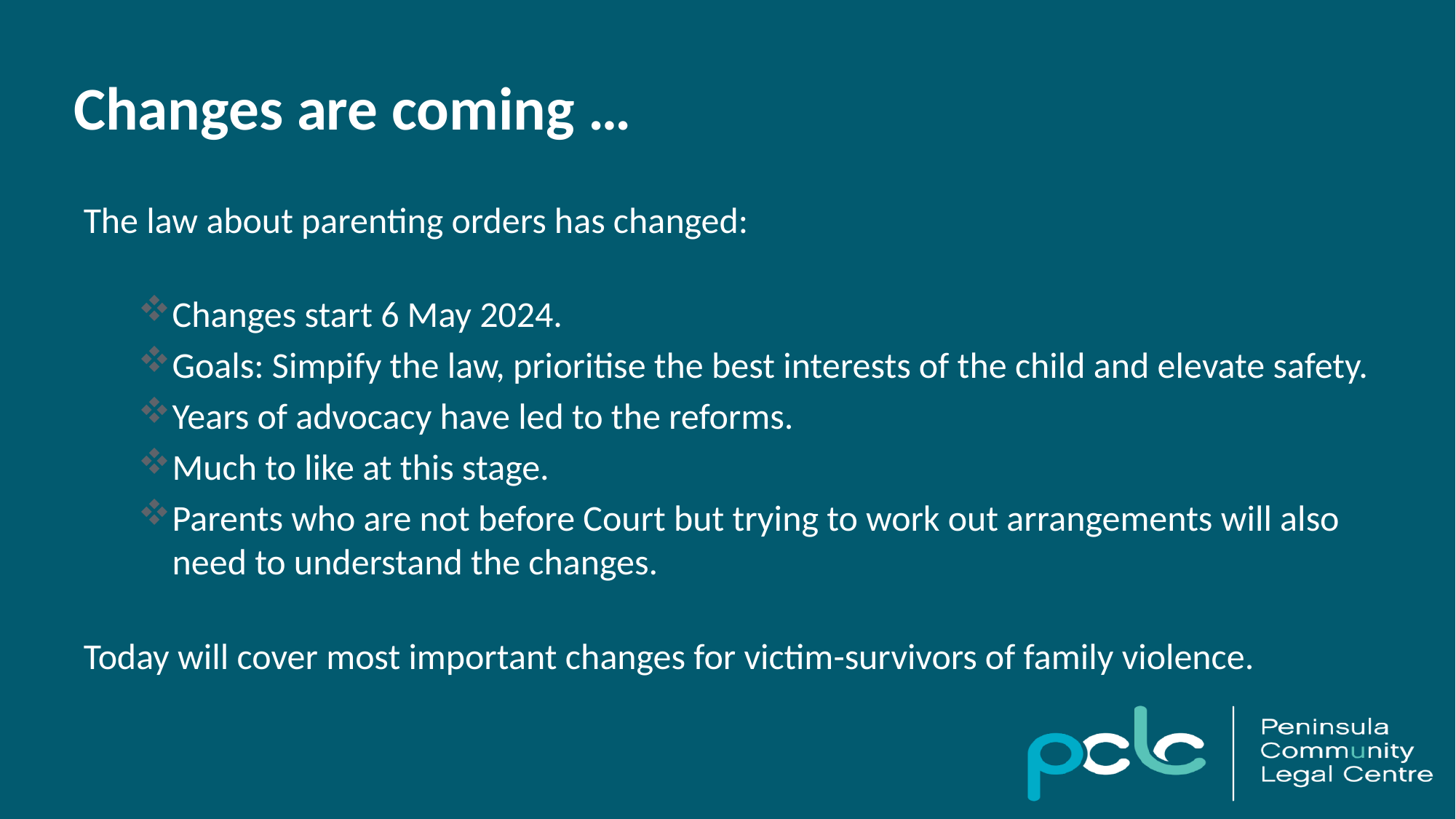

# Changes are coming …
The law about parenting orders has changed:
Changes start 6 May 2024.
Goals: Simpify the law, prioritise the best interests of the child and elevate safety.
Years of advocacy have led to the reforms.
Much to like at this stage.
Parents who are not before Court but trying to work out arrangements will also need to understand the changes.
Today will cover most important changes for victim-survivors of family violence.